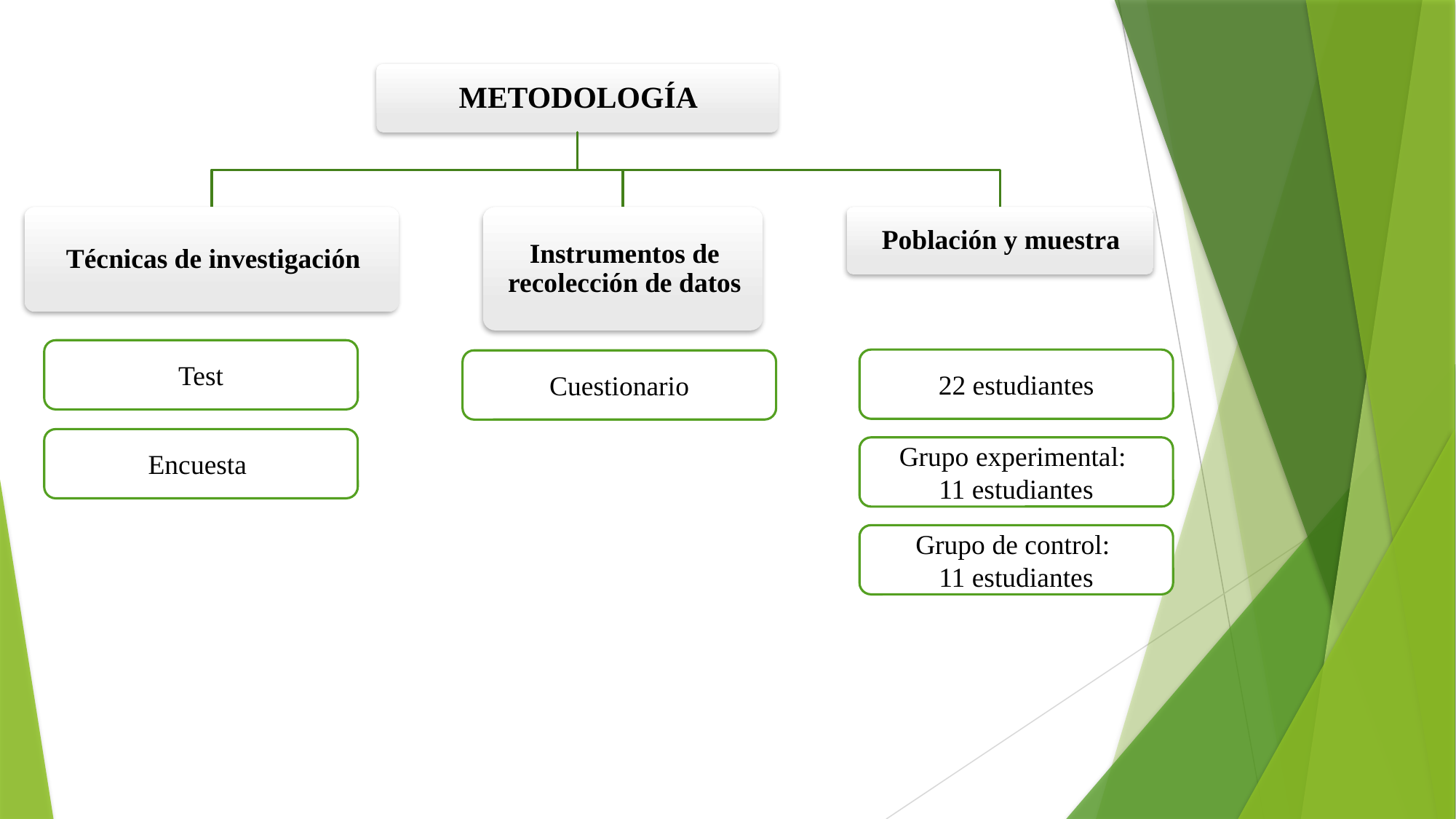

METODOLOGÍA
Técnicas de investigación
Instrumentos de recolección de datos
Población y muestra
Test
22 estudiantes
Cuestionario
Encuesta
Grupo experimental:
11 estudiantes
Grupo de control:
11 estudiantes